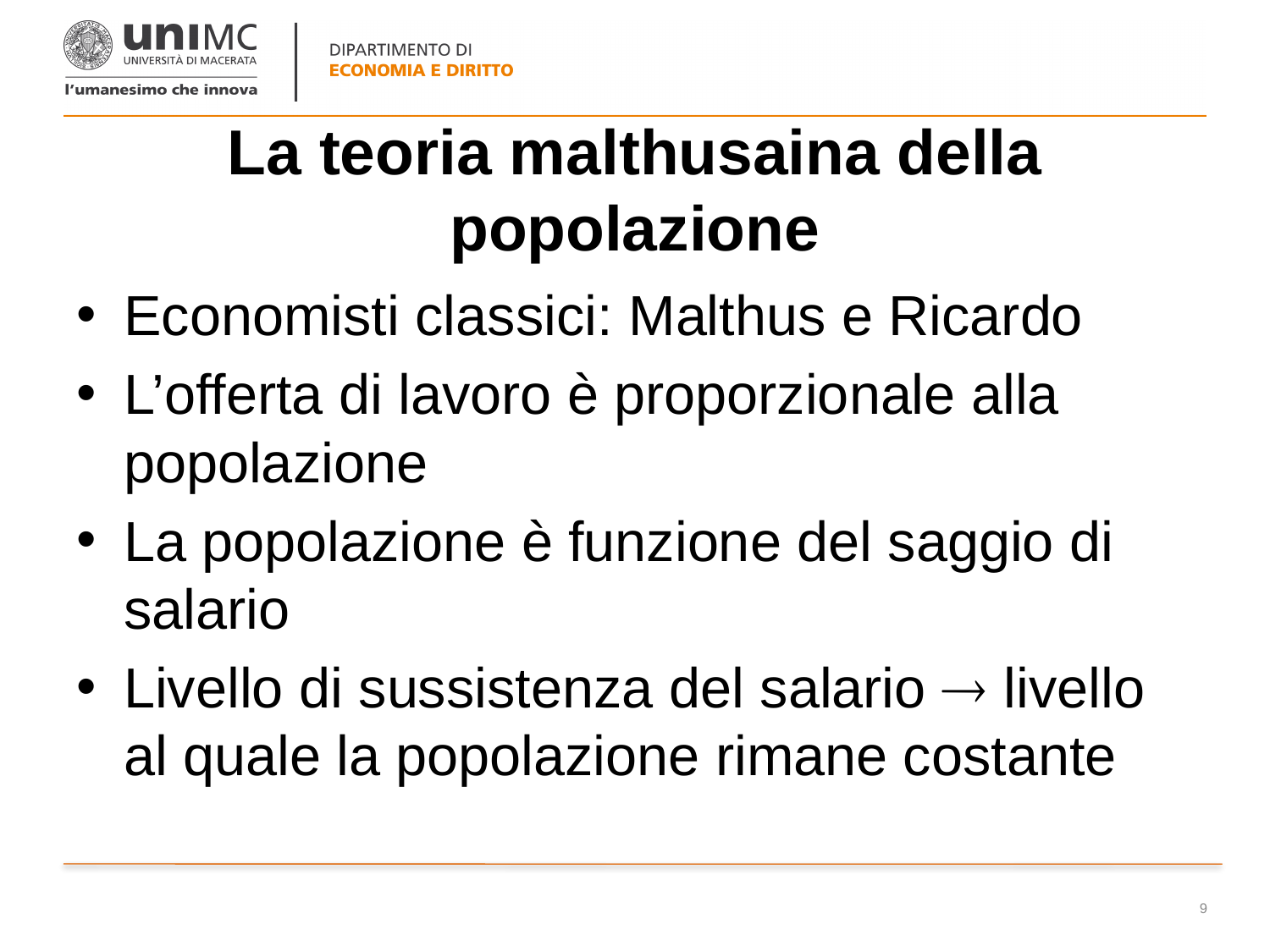

# La teoria malthusaina della popolazione
Economisti classici: Malthus e Ricardo
L’offerta di lavoro è proporzionale alla popolazione
La popolazione è funzione del saggio di salario
Livello di sussistenza del salario → livello al quale la popolazione rimane costante
9